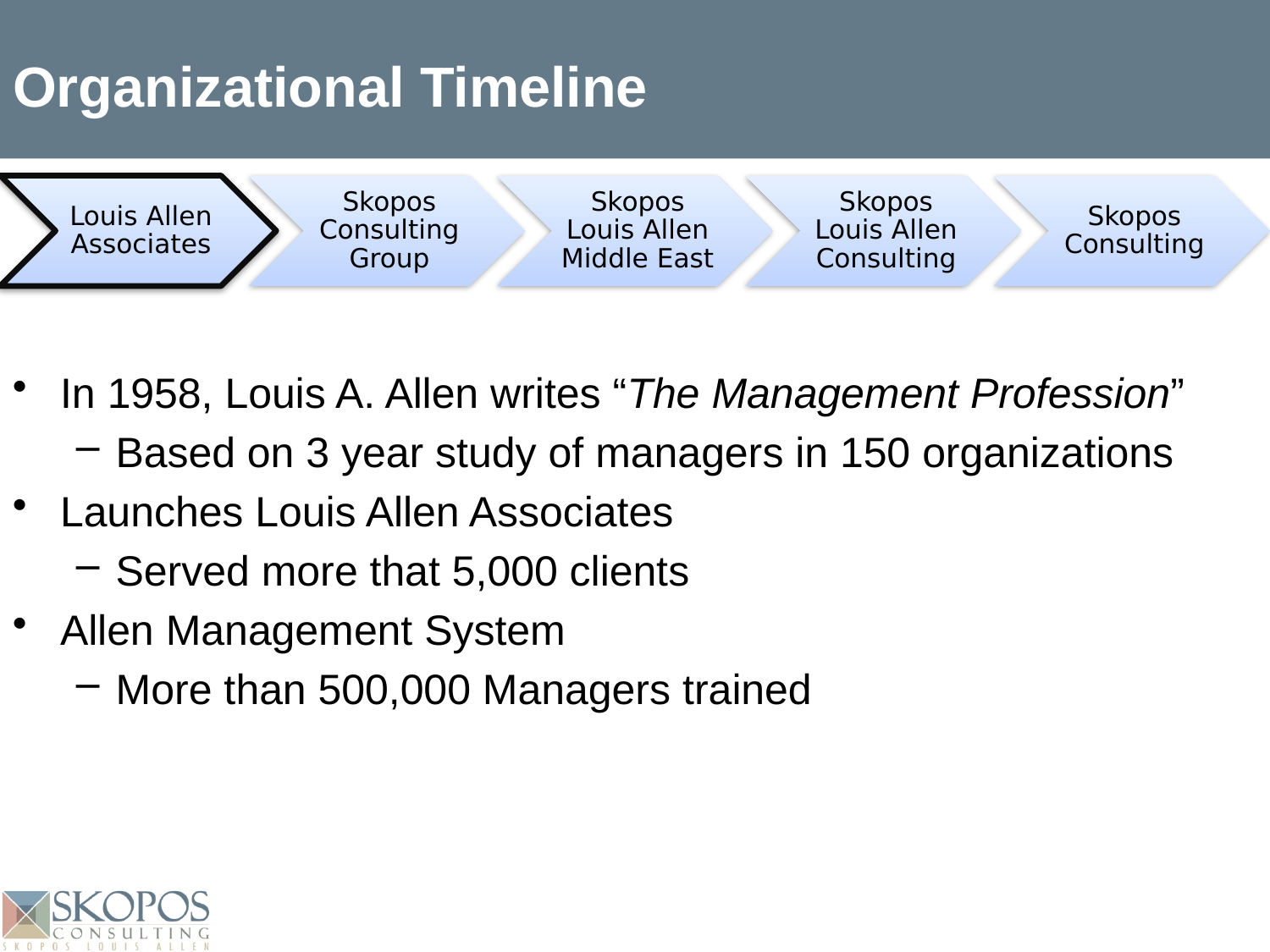

# Organizational Timeline
Louis Allen Associates
Skopos Consulting Group
Skopos Louis Allen Middle East
Skopos Louis Allen Consulting
Skopos Consulting
In 1958, Louis A. Allen writes “The Management Profession”
Based on 3 year study of managers in 150 organizations
Launches Louis Allen Associates
Served more that 5,000 clients
Allen Management System
More than 500,000 Managers trained